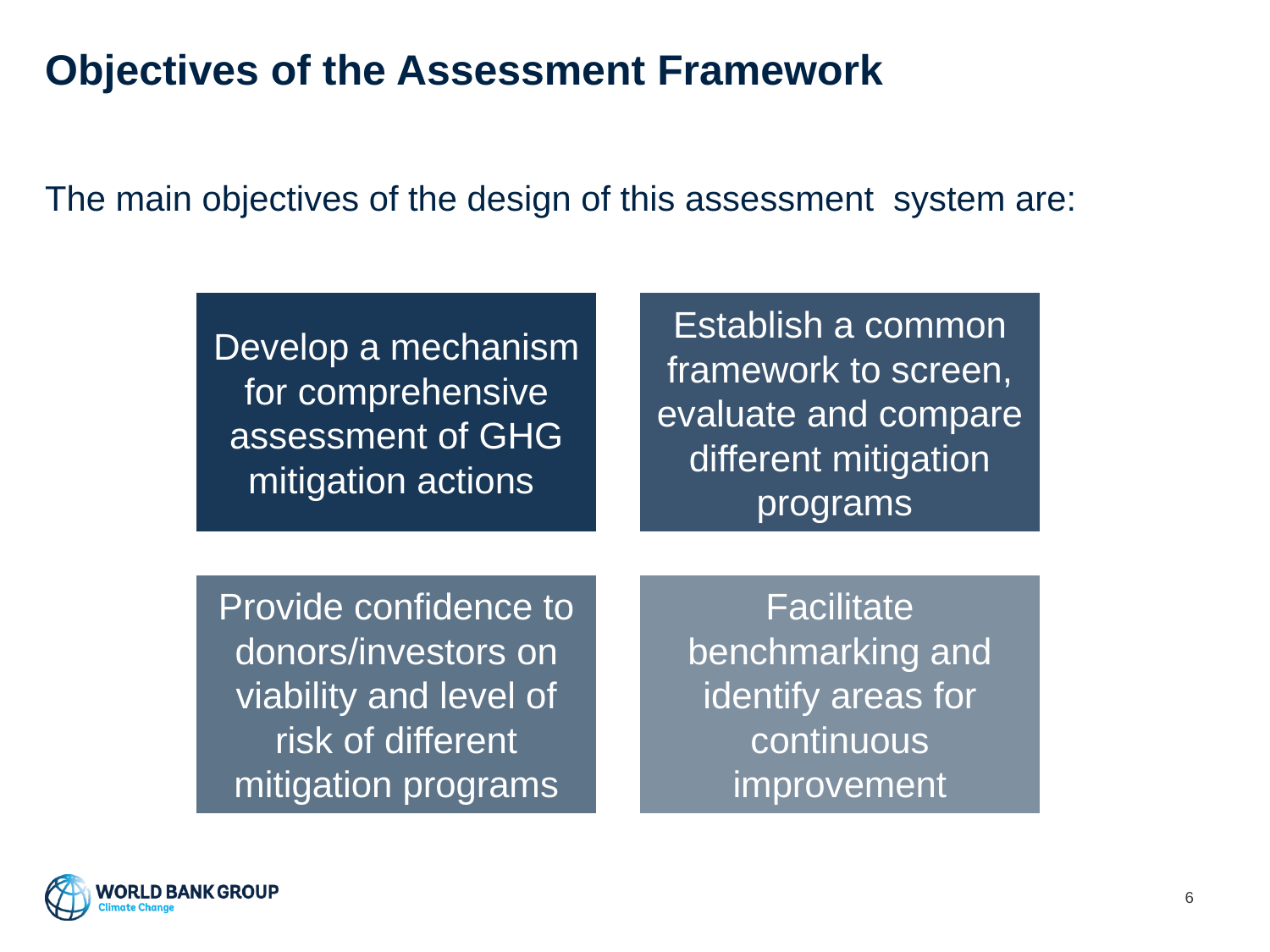

# Objectives of the Assessment Framework
The main objectives of the design of this assessment  system are:

Develop a mechanism for comprehensive assessment of GHG mitigation actions
Establish a common framework to screen, evaluate and compare different mitigation programs
Provide confidence to donors/investors on viability and level of risk of different mitigation programs
Facilitate benchmarking and identify areas for continuous improvement
6